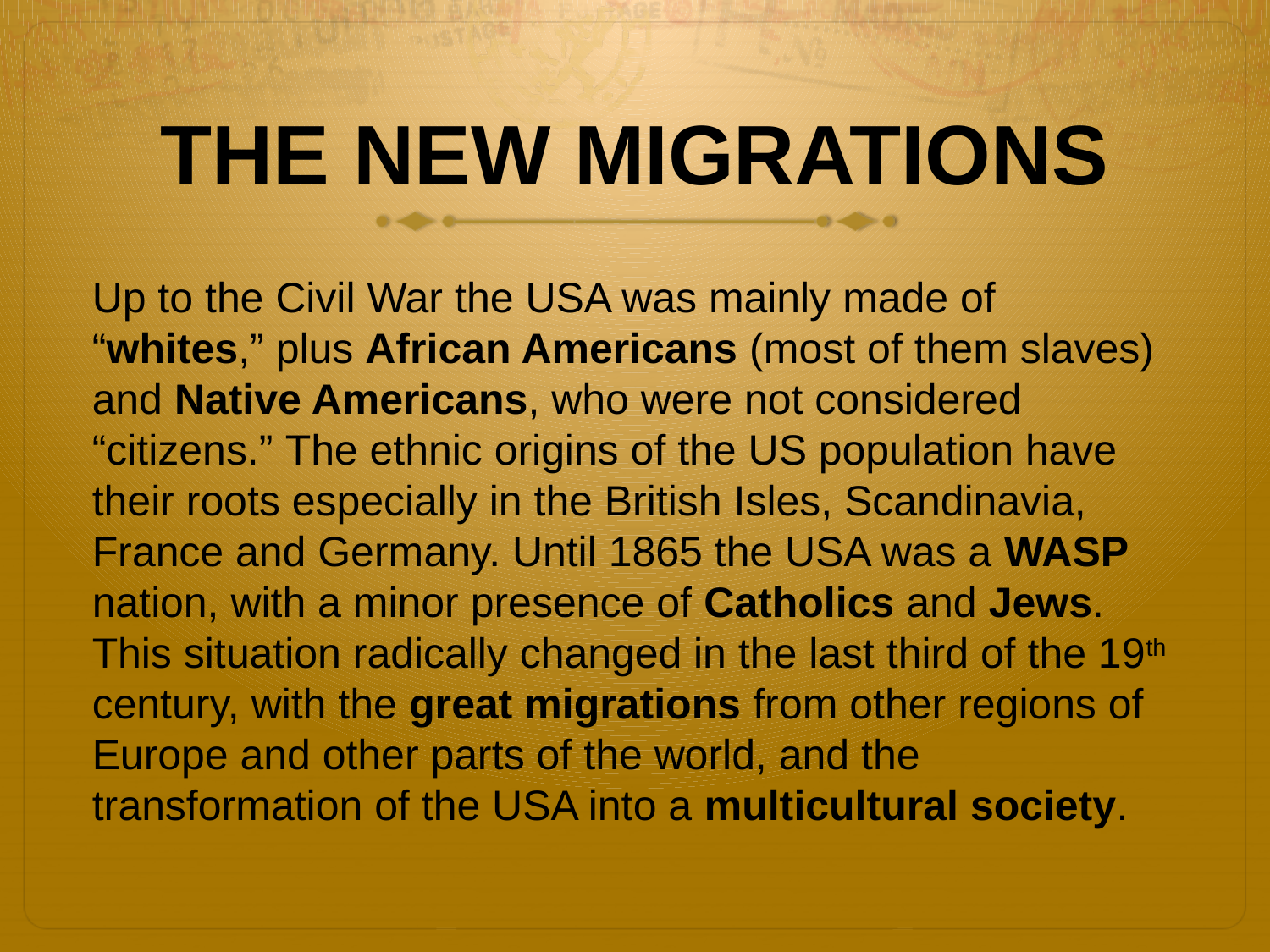

# THE NEW MIGRATIONS
Up to the Civil War the USA was mainly made of “whites,” plus African Americans (most of them slaves) and Native Americans, who were not considered “citizens.” The ethnic origins of the US population have their roots especially in the British Isles, Scandinavia, France and Germany. Until 1865 the USA was a WASP nation, with a minor presence of Catholics and Jews.
This situation radically changed in the last third of the 19th century, with the great migrations from other regions of Europe and other parts of the world, and the transformation of the USA into a multicultural society.